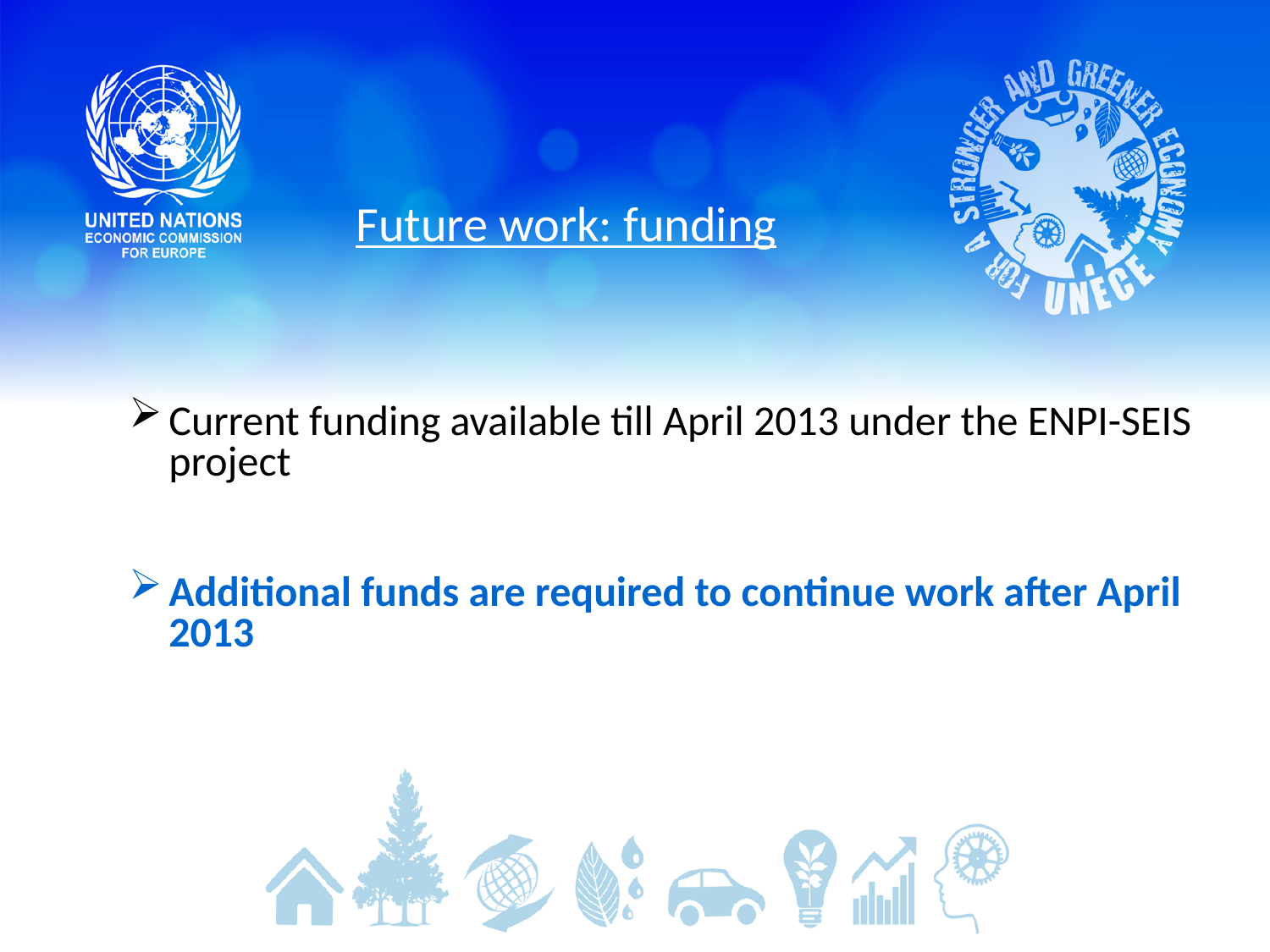

# Future work: funding

Current funding available till April 2013 under the ENPI-SEIS project

Additional funds are required to continue work after April 2013